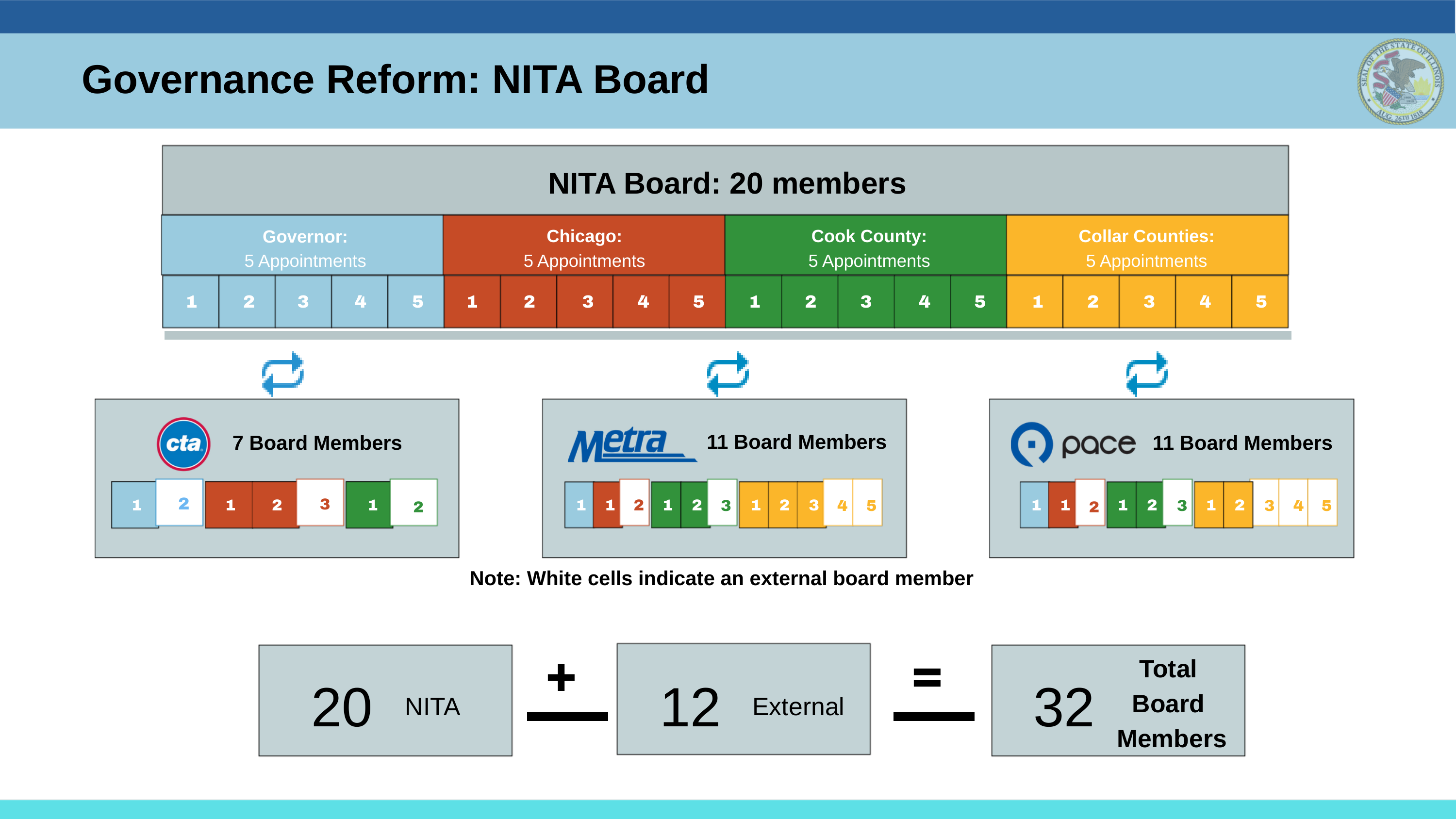

Governance Reform: NITA Board

NITA Board: 20 members

Chicago:
 5 Appointments
Cook County:
5 Appointments
Collar Counties:
5 Appointments
Governor:
 5 Appointments

1
2
3
4
1
5
2
3
4
1
2
4
5
2
3
4
1
5
3
5

11 Board Members
7 Board Members
11 Board Members

2
3
1
1
2

1
1
1
2
1
2
1
2
3
1
1
1
2
1
2
3
4
5
5
3
3
4
2
2
Note: White cells indicate an external board member
+
=

Total
Board
Members
20
12
32
NITA
External